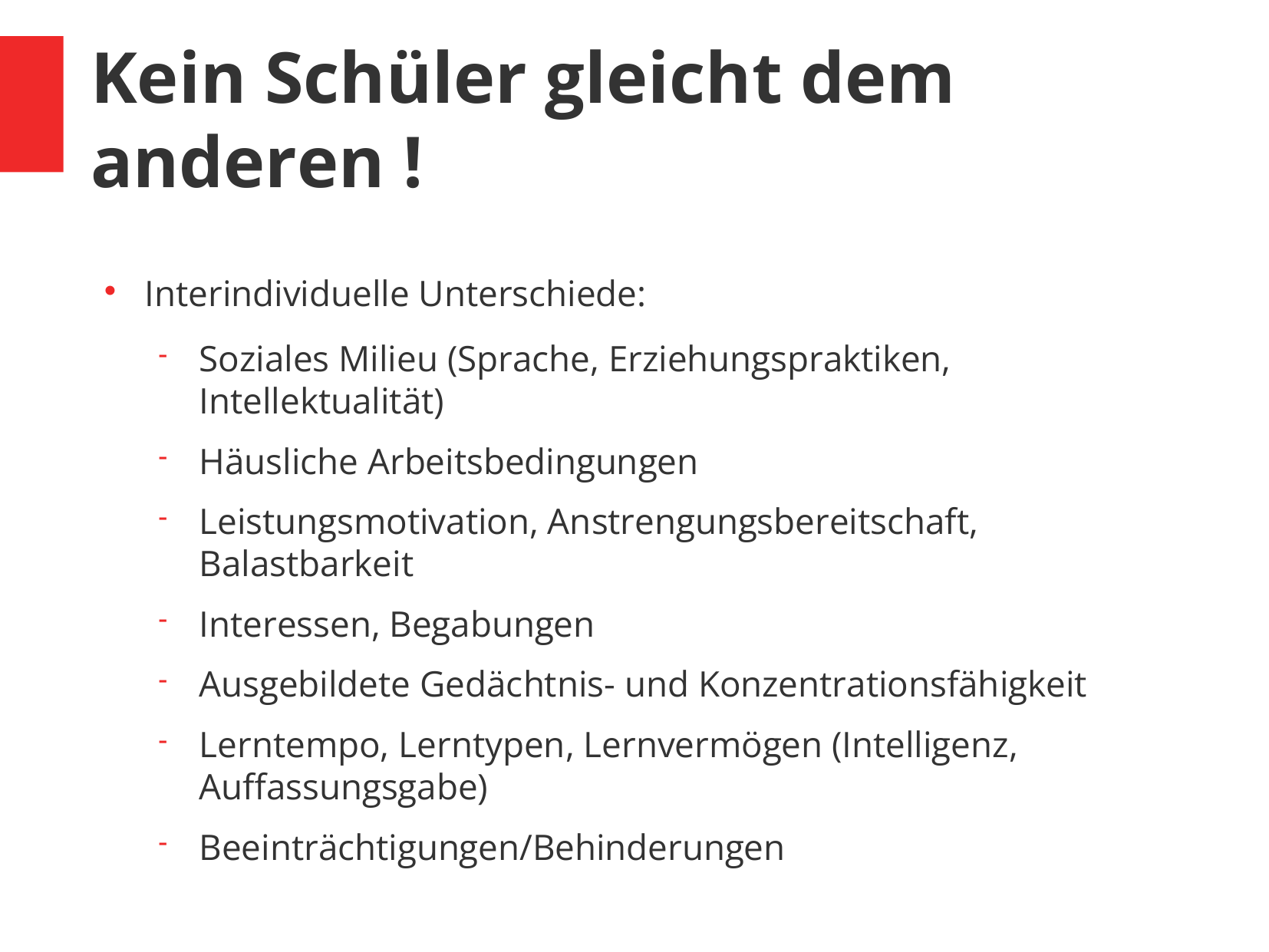

Kein Schüler gleicht dem anderen !
Interindividuelle Unterschiede:
Soziales Milieu (Sprache, Erziehungspraktiken, Intellektualität)
Häusliche Arbeitsbedingungen
Leistungsmotivation, Anstrengungsbereitschaft, Balastbarkeit
Interessen, Begabungen
Ausgebildete Gedächtnis- und Konzentrationsfähigkeit
Lerntempo, Lerntypen, Lernvermögen (Intelligenz, Auffassungsgabe)
Beeinträchtigungen/Behinderungen